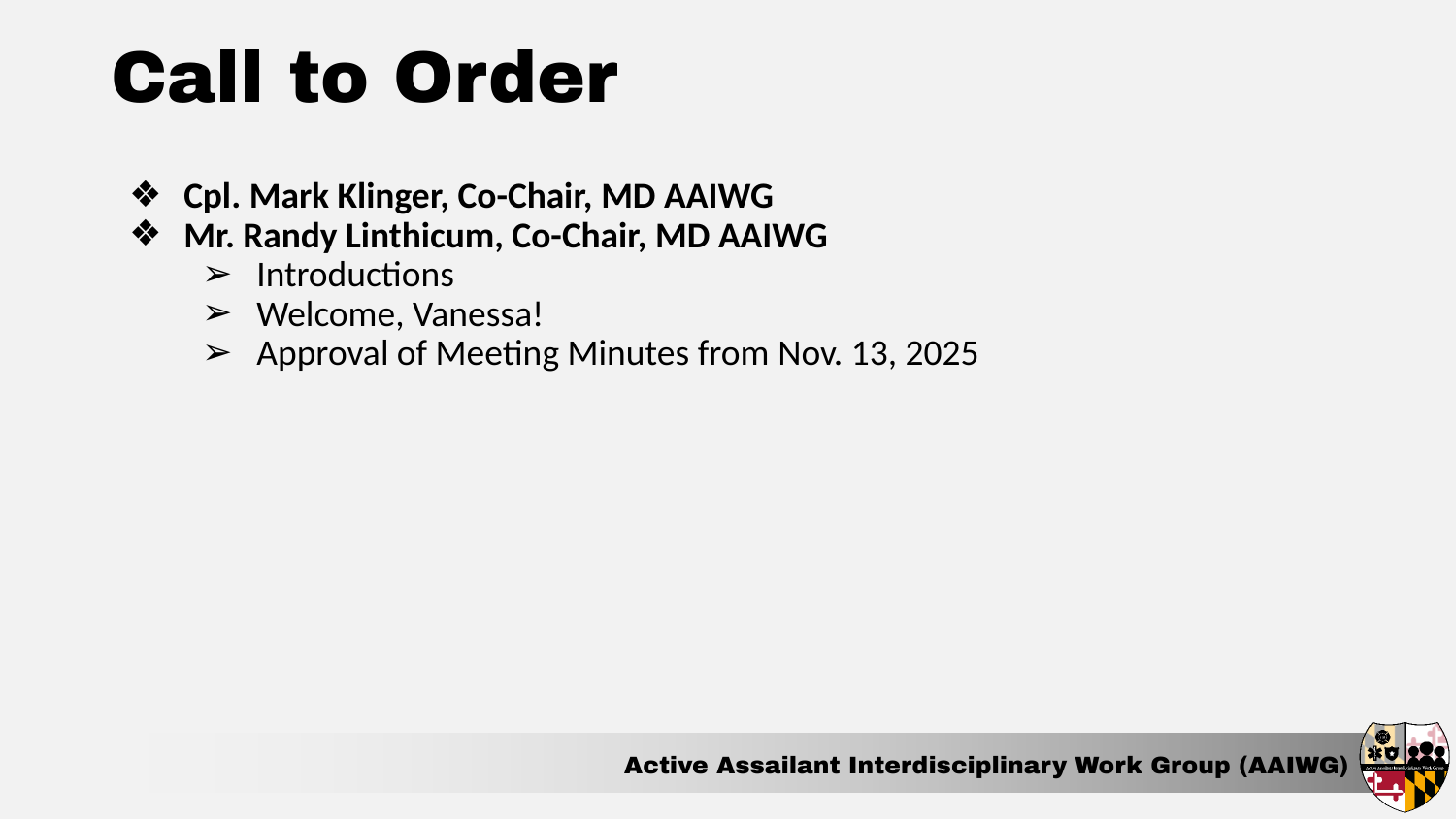

# Call to Order
Cpl. Mark Klinger, Co-Chair, MD AAIWG
Mr. Randy Linthicum, Co-Chair, MD AAIWG
Introductions
Welcome, Vanessa!
Approval of Meeting Minutes from Nov. 13, 2025